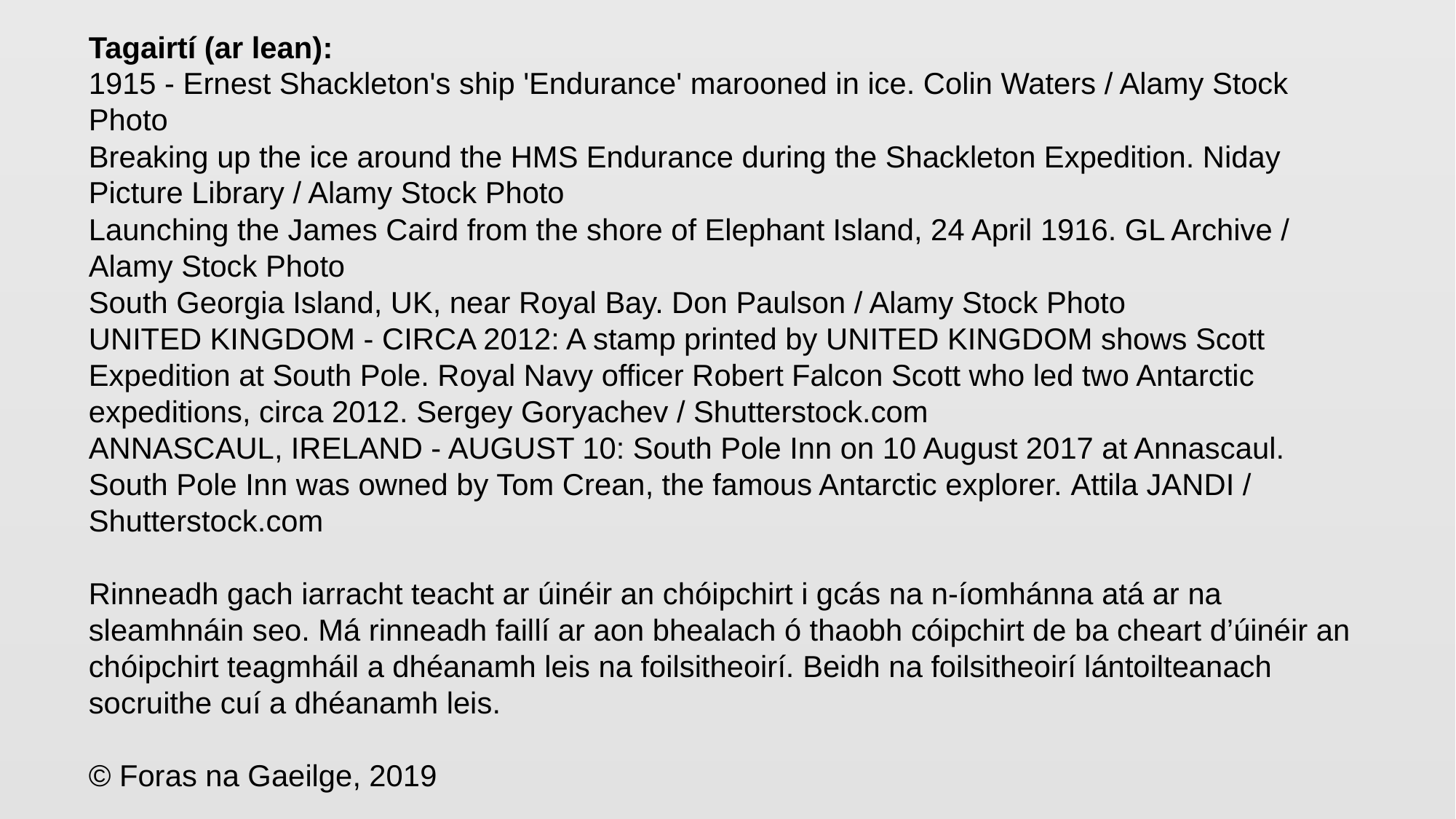

Tagairtí (ar lean):
1915 - Ernest Shackleton's ship 'Endurance' marooned in ice. Colin Waters / Alamy Stock Photo
Breaking up the ice around the HMS Endurance during the Shackleton Expedition. Niday Picture Library / Alamy Stock Photo
Launching the James Caird from the shore of Elephant Island, 24 April 1916. GL Archive / Alamy Stock Photo
South Georgia Island, UK, near Royal Bay. Don Paulson / Alamy Stock Photo
UNITED KINGDOM - CIRCA 2012: A stamp printed by UNITED KINGDOM shows Scott Expedition at South Pole. Royal Navy officer Robert Falcon Scott who led two Antarctic expeditions, circa 2012. Sergey Goryachev / Shutterstock.com
ANNASCAUL, IRELAND - AUGUST 10: South Pole Inn on 10 August 2017 at Annascaul. South Pole Inn was owned by Tom Crean, the famous Antarctic explorer. Attila JANDI / Shutterstock.com

Rinneadh gach iarracht teacht ar úinéir an chóipchirt i gcás na n‑íomhánna atá ar na sleamhnáin seo. Má rinneadh faillí ar aon bhealach ó thaobh cóipchirt de ba cheart d’úinéir an chóipchirt teagmháil a dhéanamh leis na foilsitheoirí. Beidh na foilsitheoirí lántoilteanach socruithe cuí a dhéanamh leis.

© Foras na Gaeilge, 2019

An Gúm, Foras na Gaeilge, 63-66 Sráid Amiens, Baile Átha Cliath 1